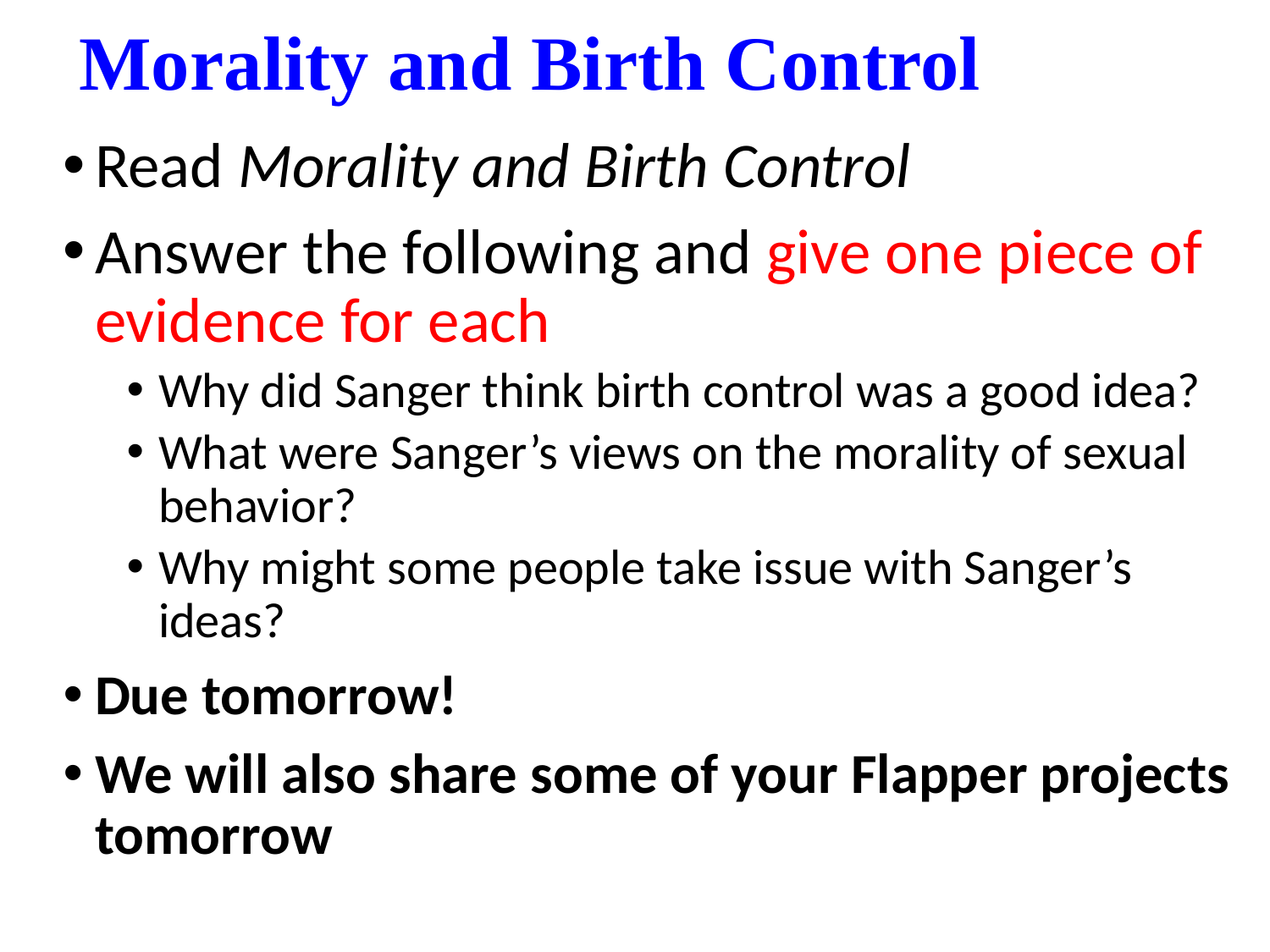

# Morality and Birth Control
Read Morality and Birth Control
Answer the following and give one piece of evidence for each
Why did Sanger think birth control was a good idea?
What were Sanger’s views on the morality of sexual behavior?
Why might some people take issue with Sanger’s ideas?
Due tomorrow!
We will also share some of your Flapper projects tomorrow